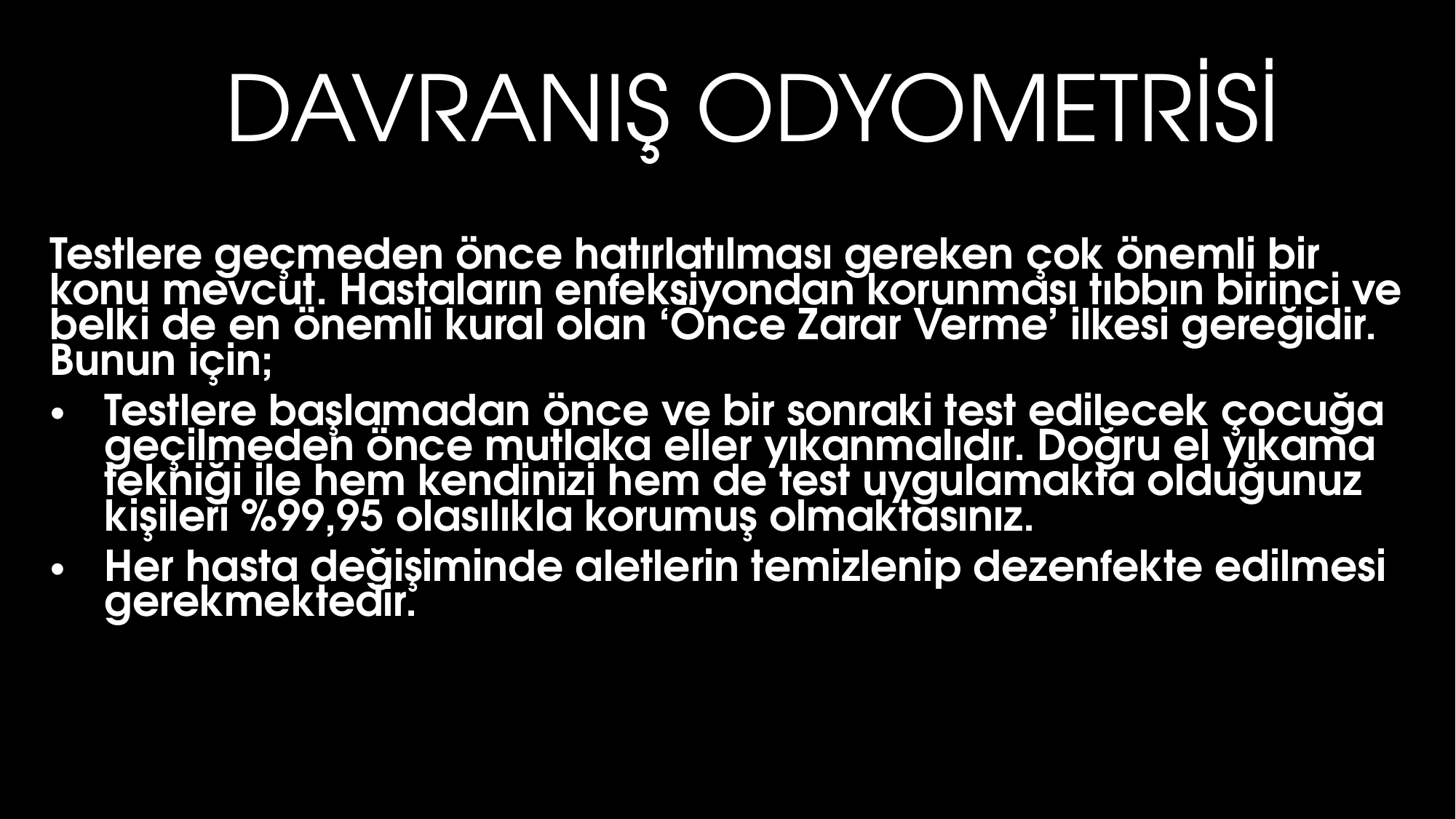

# Davranış odyometrisi

Testlere geçmeden önce hatırlatılması gereken çok önemli bir konu mevcut. Hastaların enfeksiyondan korunması tıbbın birinci ve belki de en önemli kural olan ‘Önce Zarar Verme’ ilkesi gereğidir. Bunun için;
Testlere başlamadan önce ve bir sonraki test edilecek çocuğa geçilmeden önce mutlaka eller yıkanmalıdır. Doğru el yıkama tekniği ile hem kendinizi hem de test uygulamakta olduğunuz kişileri %99,95 olasılıkla korumuş olmaktasınız.
Her hasta değişiminde aletlerin temizlenip dezenfekte edilmesi gerekmektedir.